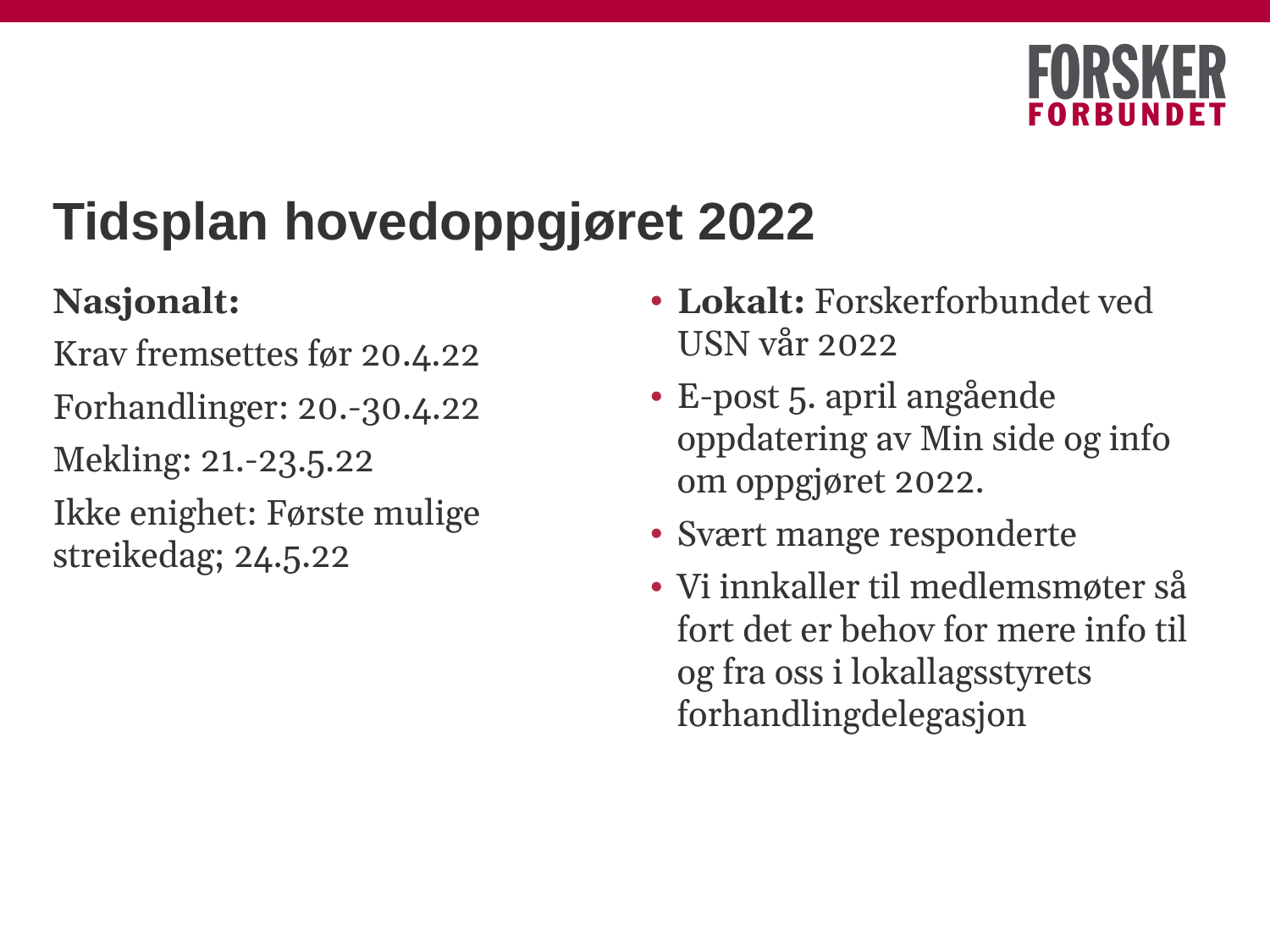

# Tidsplan hovedoppgjøret 2022
Nasjonalt:
Krav fremsettes før 20.4.22
Forhandlinger: 20.-30.4.22
Mekling: 21.-23.5.22
Ikke enighet: Første mulige streikedag; 24.5.22
Lokalt: Forskerforbundet ved USN vår 2022
E-post 5. april angående oppdatering av Min side og info om oppgjøret 2022.
Svært mange responderte
Vi innkaller til medlemsmøter så fort det er behov for mere info til og fra oss i lokallagsstyrets forhandlingdelegasjon